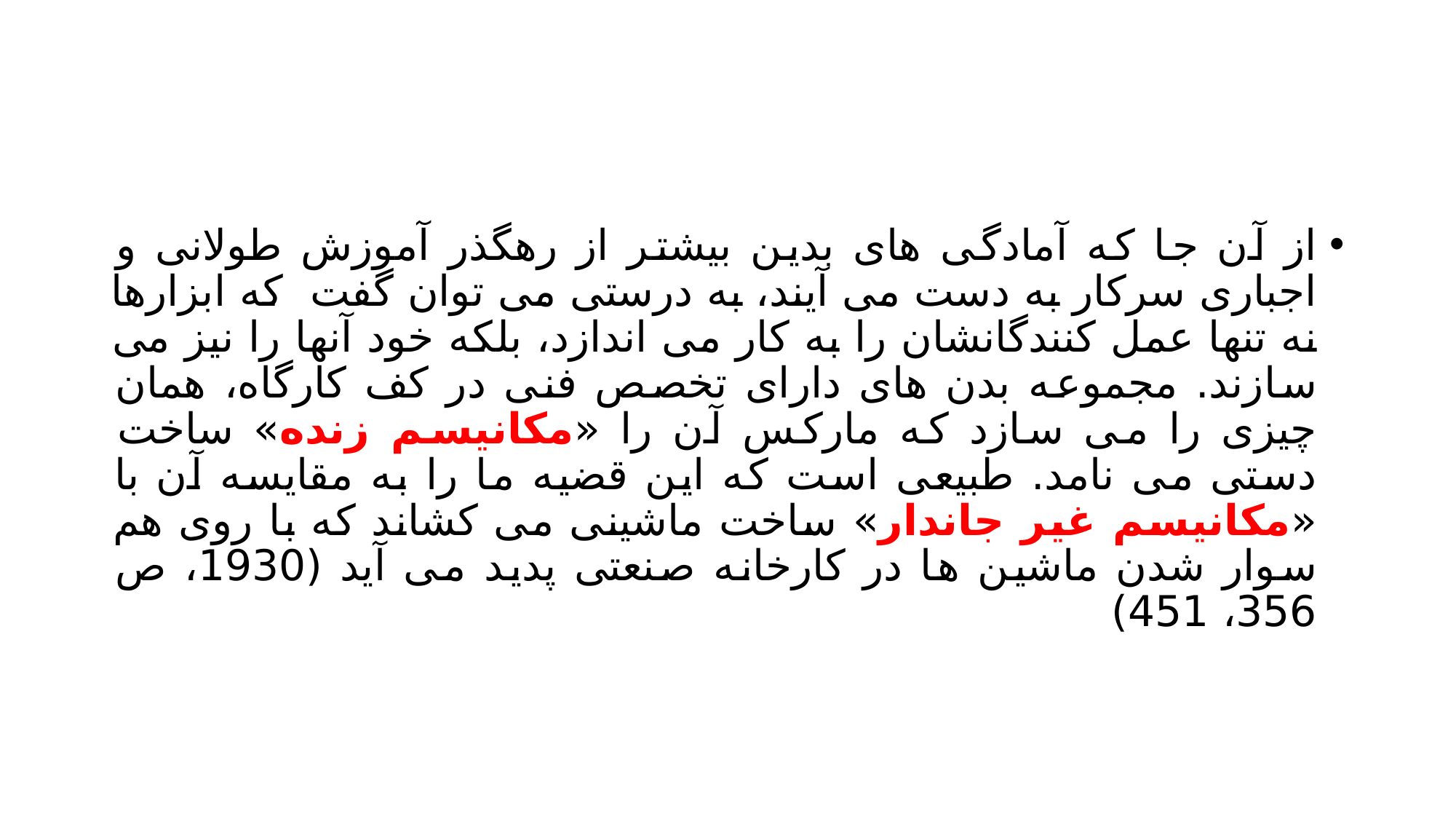

#
از آن جا که آمادگی های بدین بیشتر از رهگذر آموزش طولانی و اجباری سرکار به دست می آیند، به درستی می توان گفت  که ابزارها نه تنها عمل کنندگانشان را به کار می اندازد، بلکه خود آنها را نیز می سازند. مجموعه بدن های دارای تخصص فنی در کف کارگاه، همان چیزی را می سازد که مارکس آن را «مکانیسم زنده» ساخت دستی می نامد. طبیعی است که این قضیه ما را به مقایسه آن با «مکانیسم غیر جاندار» ساخت ماشینی می کشاند که با روی هم سوار شدن ماشین ها در کارخانه صنعتی پدید می آید (1930، ص 356، 451)